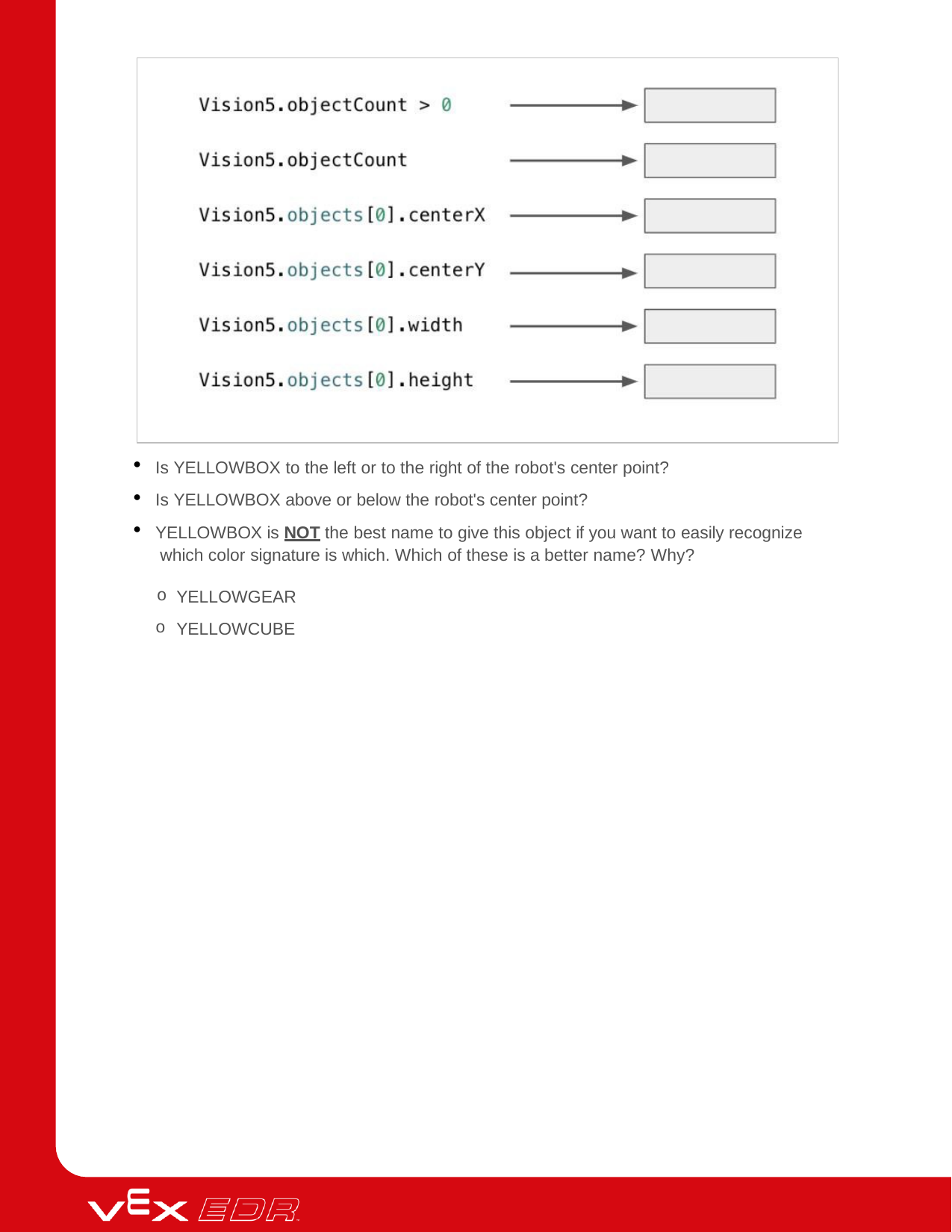

Is YELLOWBOX to the left or to the right of the robot's center point?
Is YELLOWBOX above or below the robot's center point?
YELLOWBOX is NOT the best name to give this object if you want to easily recognize  which color signature is which. Which of these is a better name? Why?

YELLOWGEAR
YELLOWCUBE